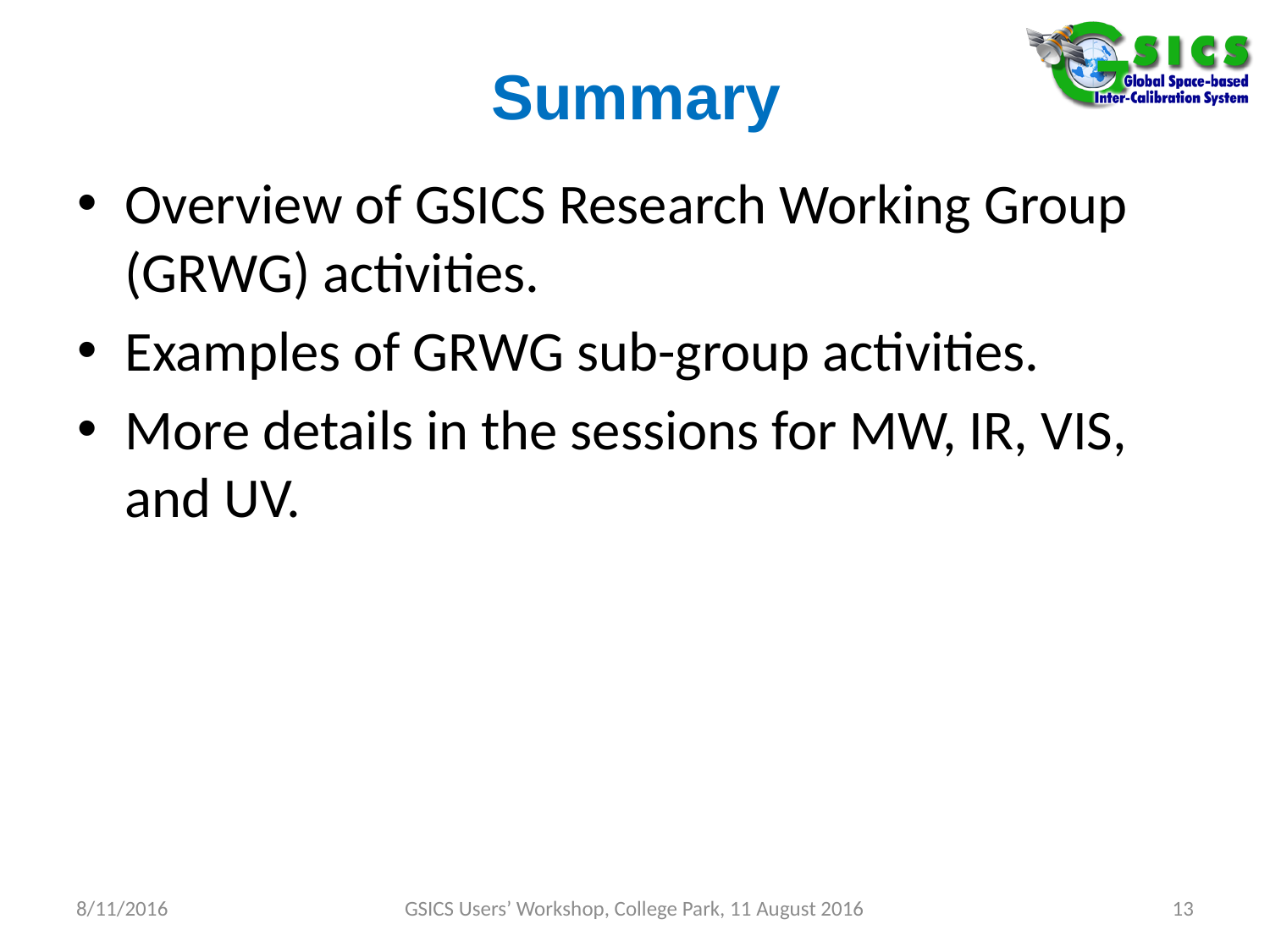

Summary
Overview of GSICS Research Working Group   (GRWG) activities.
Examples of GRWG sub-group activities.
More details in the sessions for MW, IR, VIS,   and UV.
8/11/2016
GSICS Users’ Workshop, College Park, 11 August 2016
13